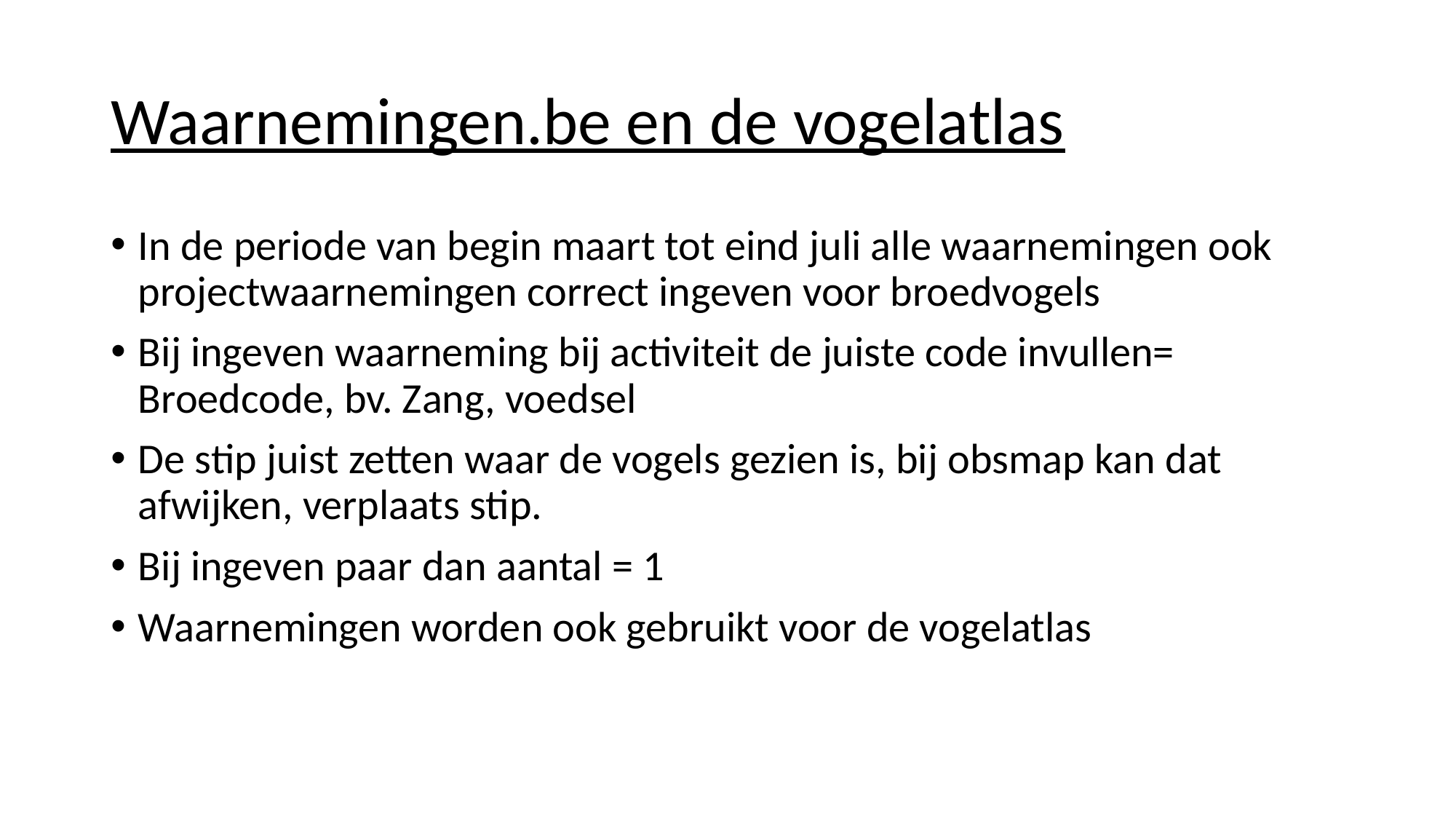

# Waarnemingen.be en de vogelatlas
In de periode van begin maart tot eind juli alle waarnemingen ook projectwaarnemingen correct ingeven voor broedvogels
Bij ingeven waarneming bij activiteit de juiste code invullen= Broedcode, bv. Zang, voedsel
De stip juist zetten waar de vogels gezien is, bij obsmap kan dat afwijken, verplaats stip.
Bij ingeven paar dan aantal = 1
Waarnemingen worden ook gebruikt voor de vogelatlas